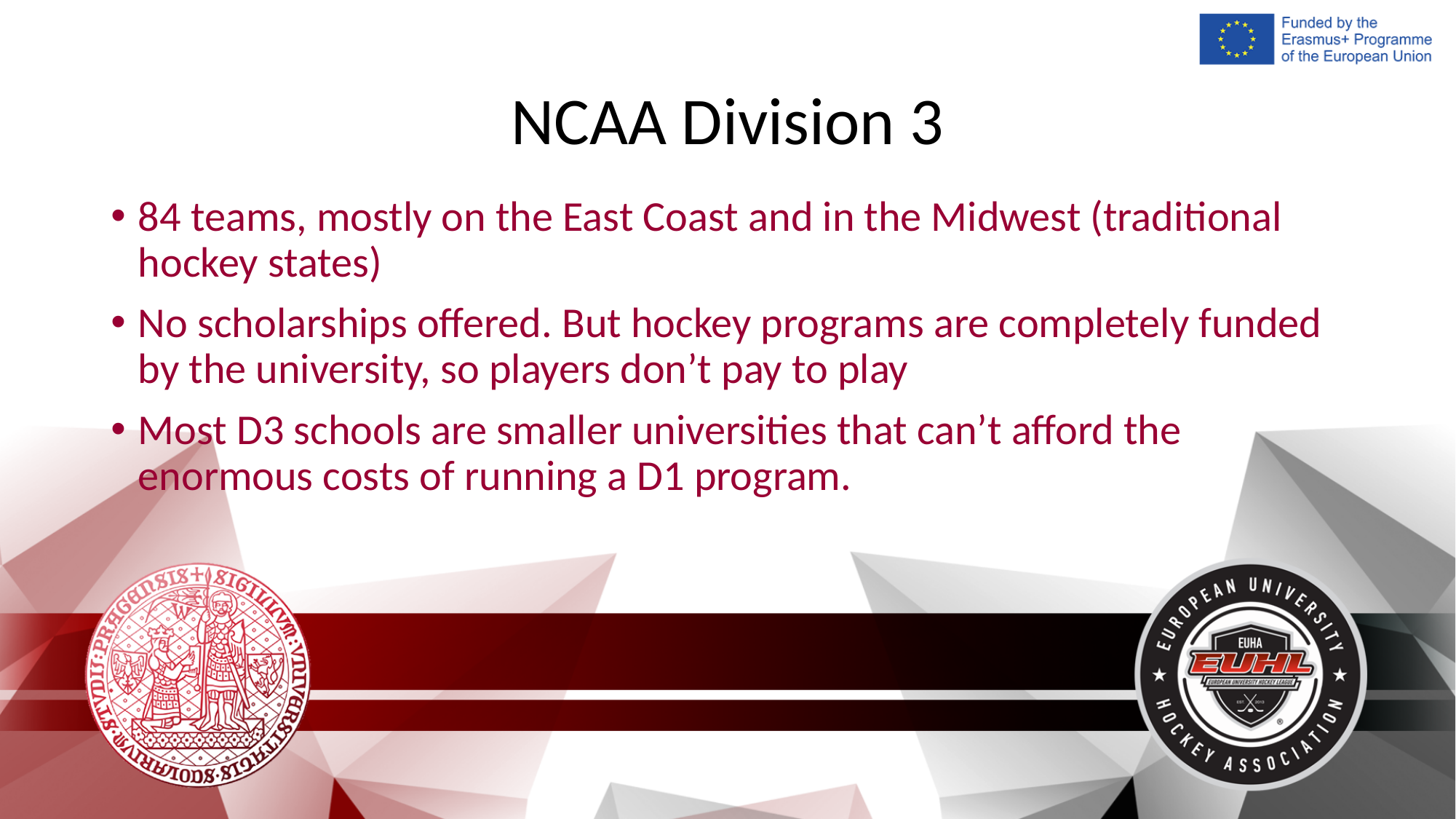

# NCAA Division 3
84 teams, mostly on the East Coast and in the Midwest (traditional hockey states)
No scholarships offered. But hockey programs are completely funded by the university, so players don’t pay to play
Most D3 schools are smaller universities that can’t afford the enormous costs of running a D1 program.